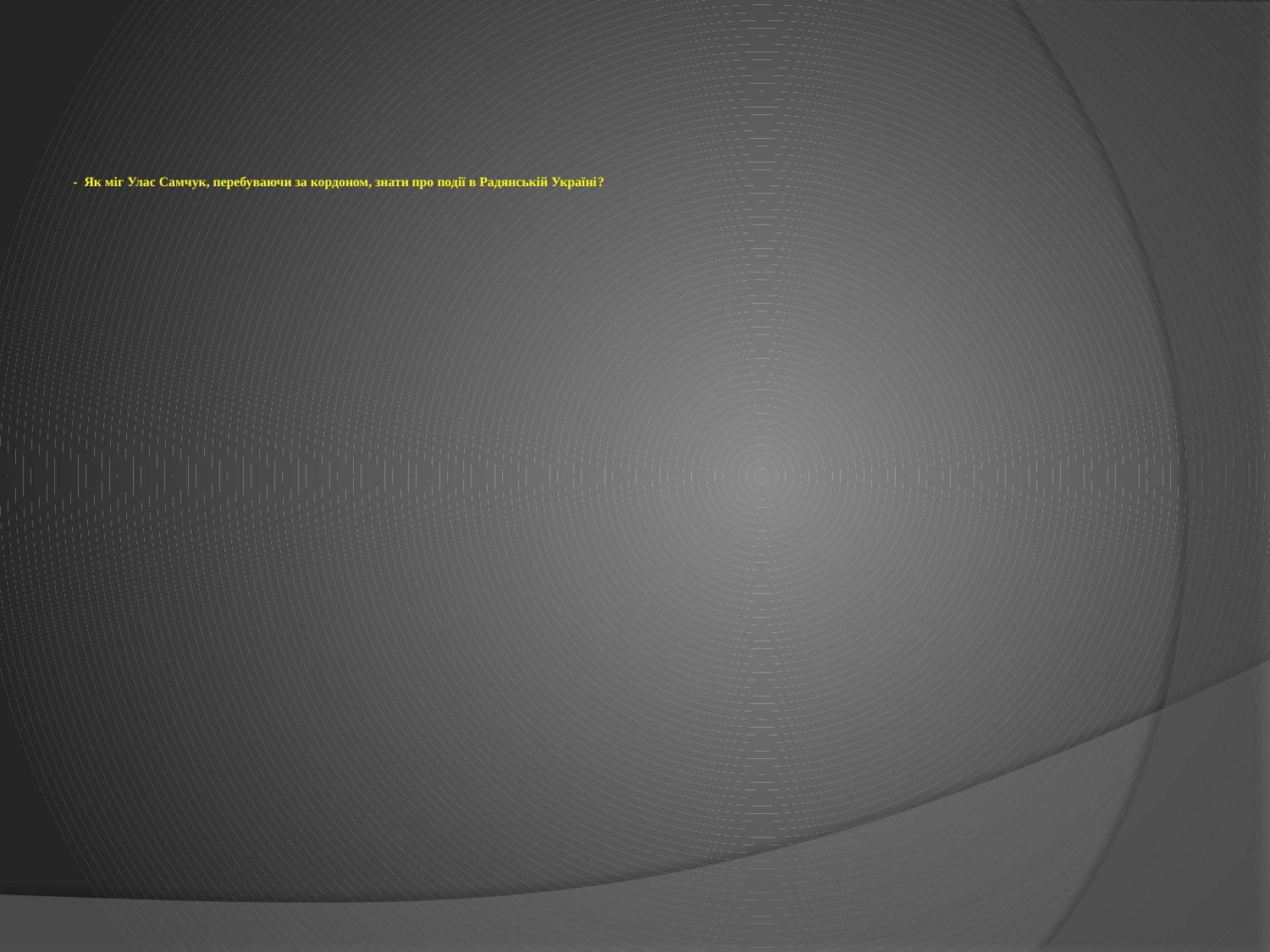

# -  Як міг Улас Самчук, перебуваючи за кордоном, знати про події в Радянській Україні?